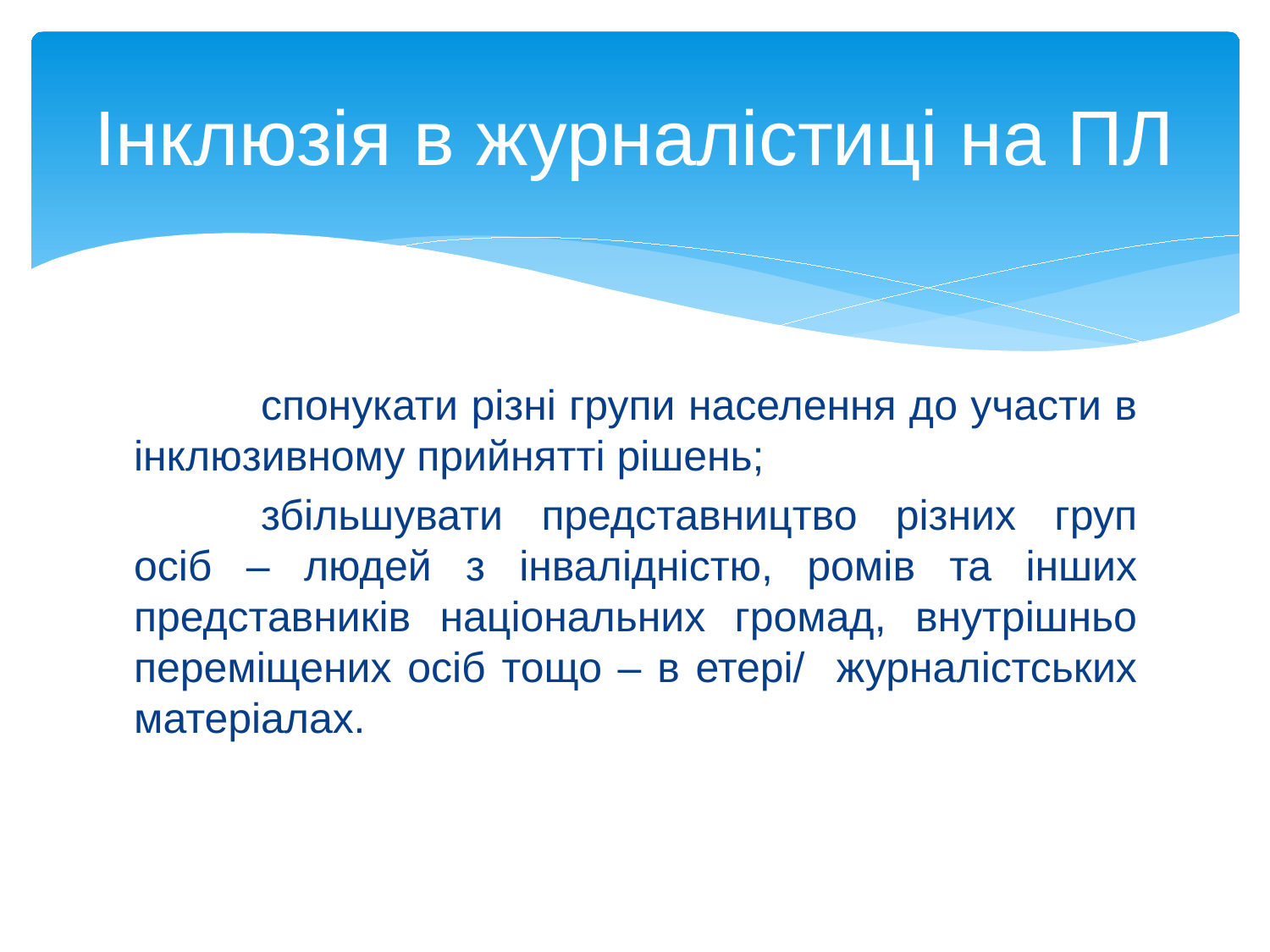

# Інклюзія в журналістиці на ПЛ
	спонукати різні групи населення до участи в інклюзивному прийнятті рішень;
	збільшувати представництво різних груп осіб – людей з інвалідністю, ромів та інших представників національних громад, внутрішньо переміщених осіб тощо – в етері/  журналістських матеріалах.